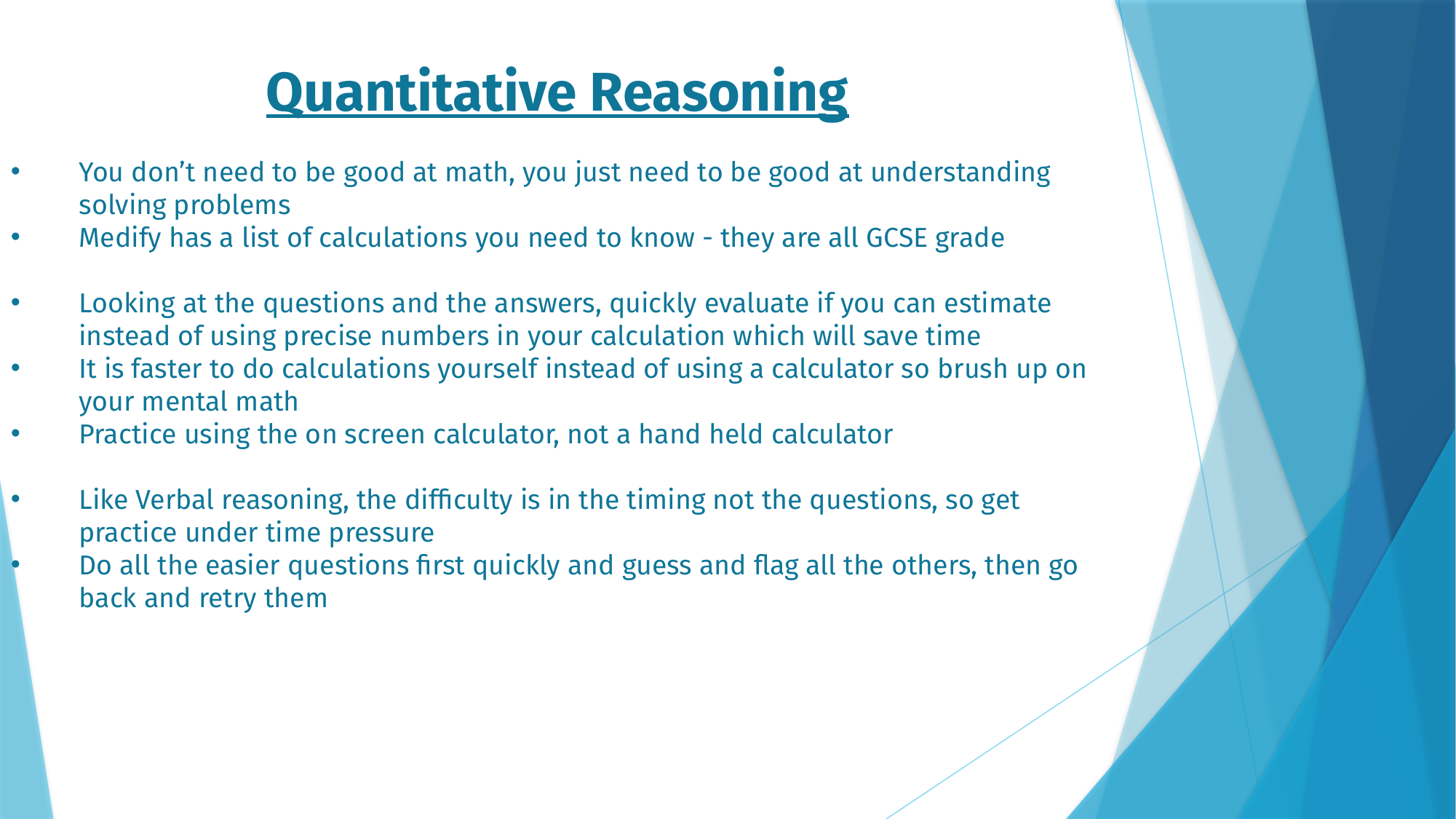

Quantitative Reasoning

You don’t need to be good at math, you just need to be good at understanding solving problems
Medify has a list of calculations you need to know - they are all GCSE grade

Looking at the questions and the answers, quickly evaluate if you can estimate instead of using precise numbers in your calculation which will save time
It is faster to do calculations yourself instead of using a calculator so brush up on your mental math
Practice using the on screen calculator, not a hand held calculator

Like Verbal reasoning, the difficulty is in the timing not the questions, so get practice under time pressure
Do all the easier questions first quickly and guess and flag all the others, then go back and retry them